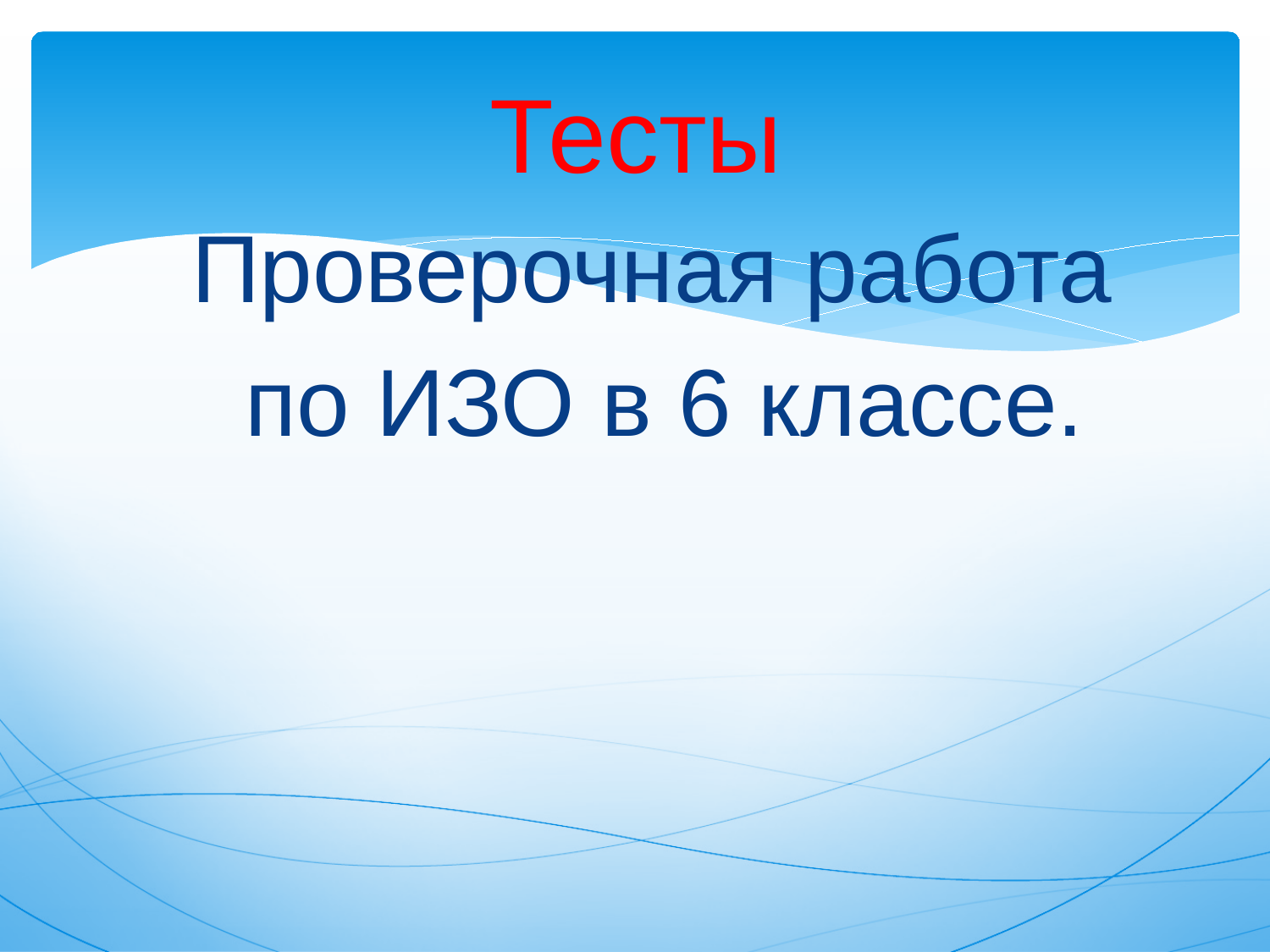

# Тесты
Проверочная работа
по ИЗО в 6 классе.